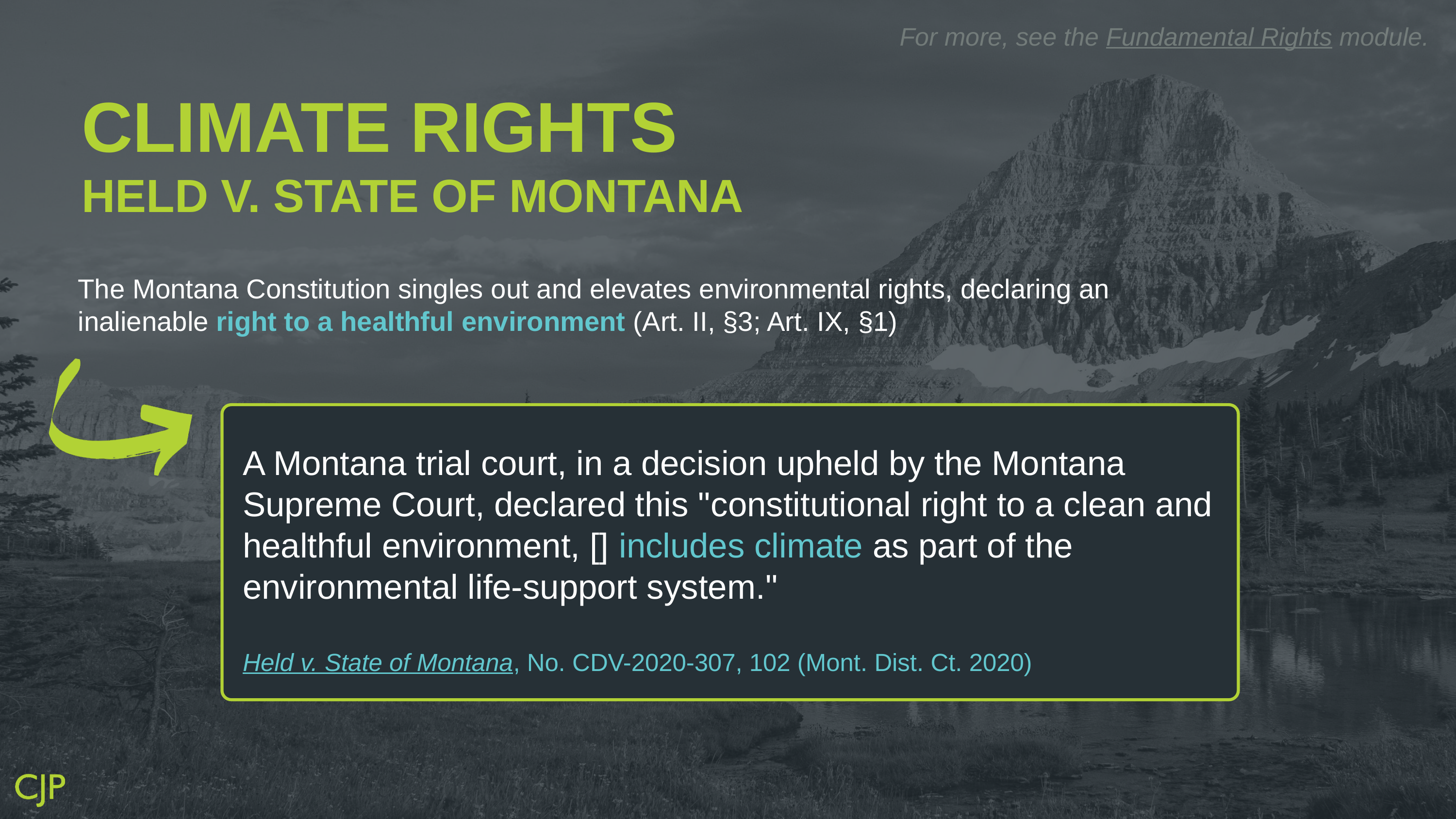

For more, see the Fundamental Rights module.
CLIMATE RIGHTS
HELD V. STATE OF MONTANA
The Montana Constitution singles out and elevates environmental rights, declaring an inalienable right to a healthful environment (Art. II, §3; Art. IX, §1)

A Montana trial court, in a decision upheld by the Montana Supreme Court, declared this "constitutional right to a clean and healthful environment, [] includes climate as part of the environmental life-support system."
Held v. State of Montana, No. CDV-2020-307, 102 (Mont. Dist. Ct. 2020)